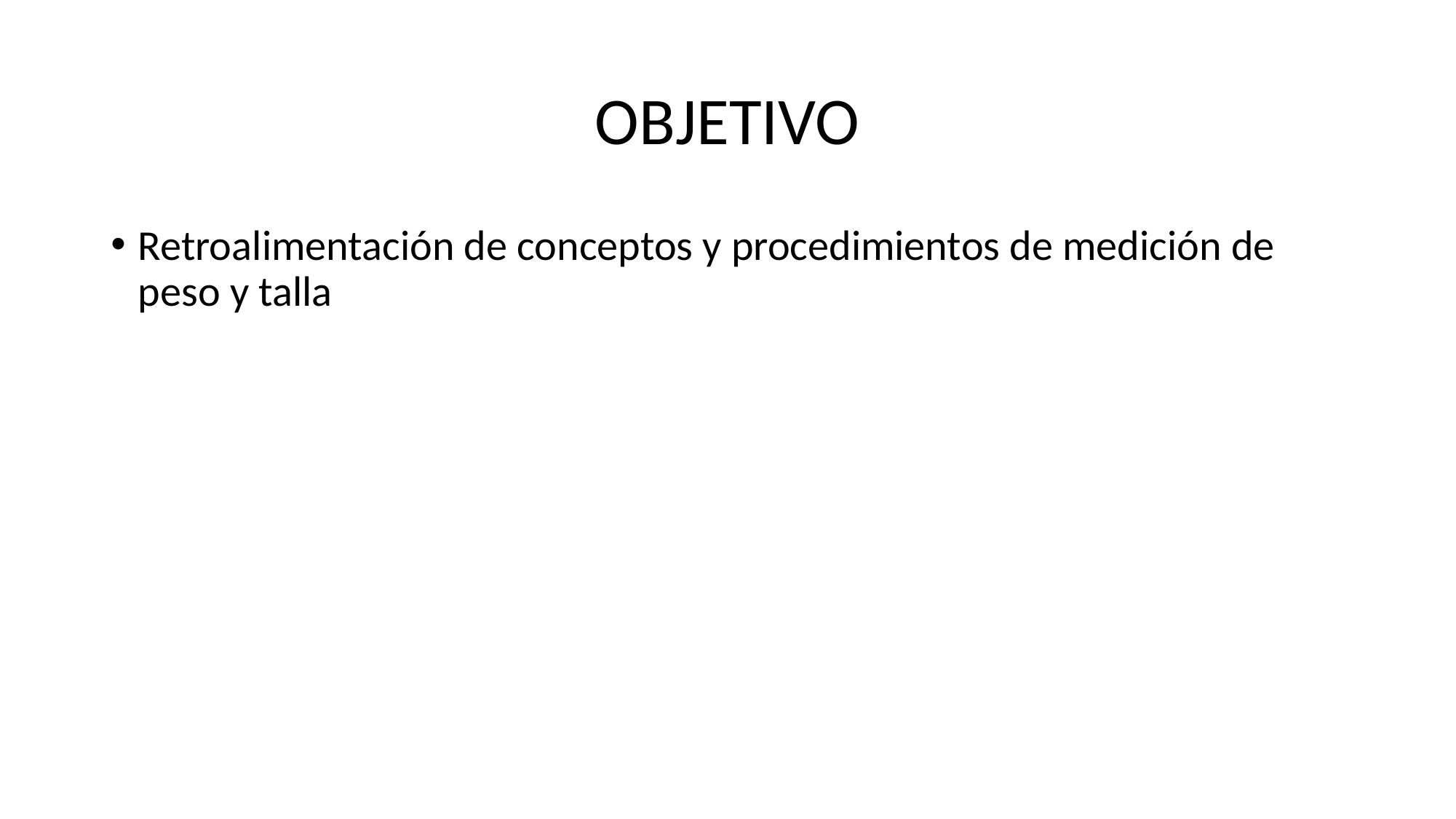

# OBJETIVO
Retroalimentación de conceptos y procedimientos de medición de peso y talla